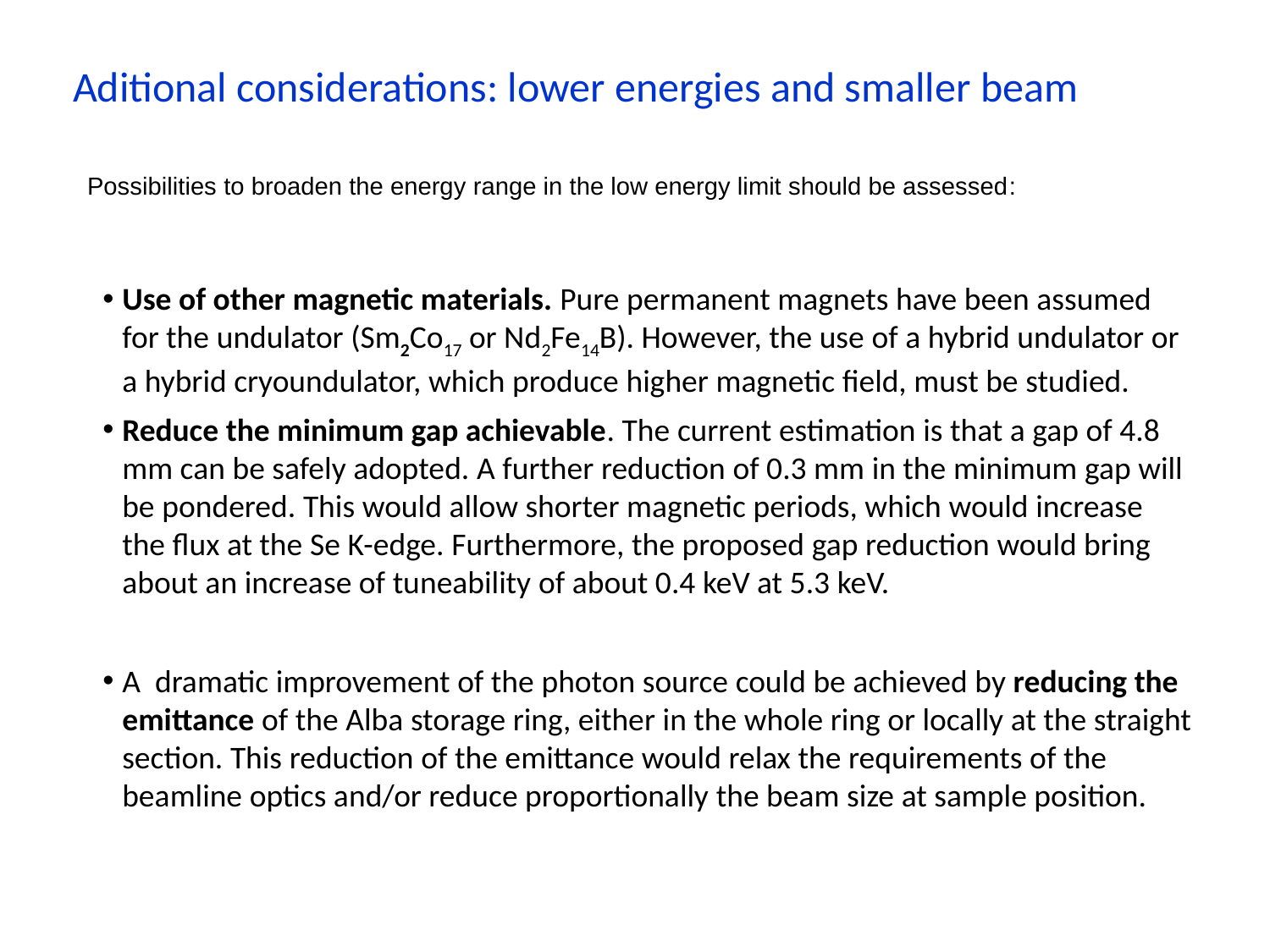

Aditional considerations: lower energies and smaller beam

Possibilities to broaden the energy range in the low energy limit should be assessed:
Use of other magnetic materials. Pure permanent magnets have been assumed for the undulator (Sm2Co17 or Nd2Fe14B). However, the use of a hybrid undulator or a hybrid cryoundulator, which produce higher magnetic field, must be studied.
Reduce the minimum gap achievable. The current estimation is that a gap of 4.8 mm can be safely adopted. A further reduction of 0.3 mm in the minimum gap will be pondered. This would allow shorter magnetic periods, which would increase the flux at the Se K-edge. Furthermore, the proposed gap reduction would bring about an increase of tuneability of about 0.4 keV at 5.3 keV.

A  dramatic improvement of the photon source could be achieved by reducing the emittance of the Alba storage ring, either in the whole ring or locally at the straight section. This reduction of the emittance would relax the requirements of the beamline optics and/or reduce proportionally the beam size at sample position.